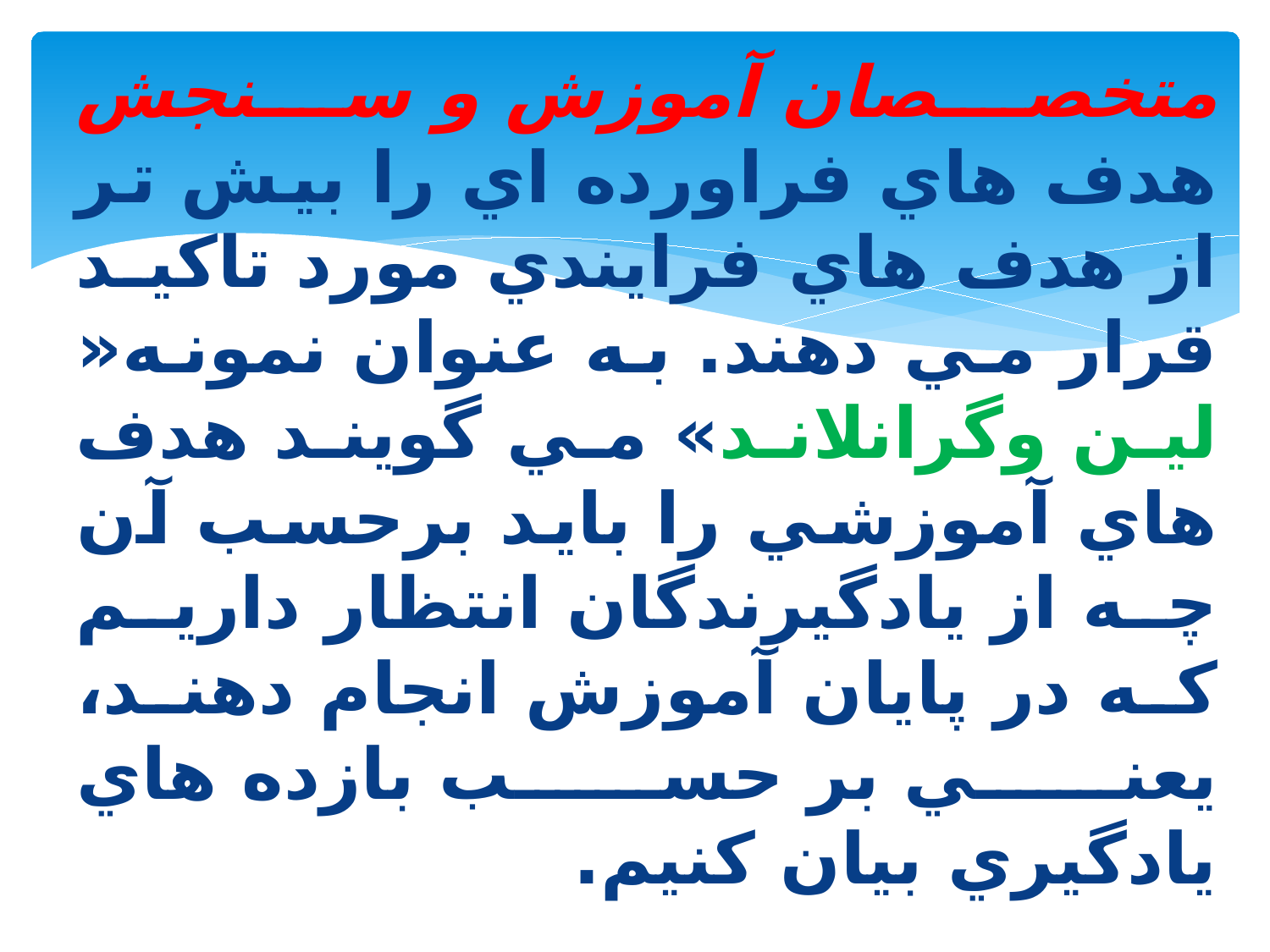

متخصصان آموزش و سنجش هدف هاي فراورده اي را بيش تر از هدف هاي فرايندي مورد تاكيد قرار مي دهند. به عنوان نمونه« لين وگرانلاند» مي گويند هدف هاي آموزشي را بايد برحسب آن چه از يادگيرندگان انتظار داريم كه در پايان آموزش انجام دهند، يعني بر حسب بازده هاي يادگيري بيان كنيم.